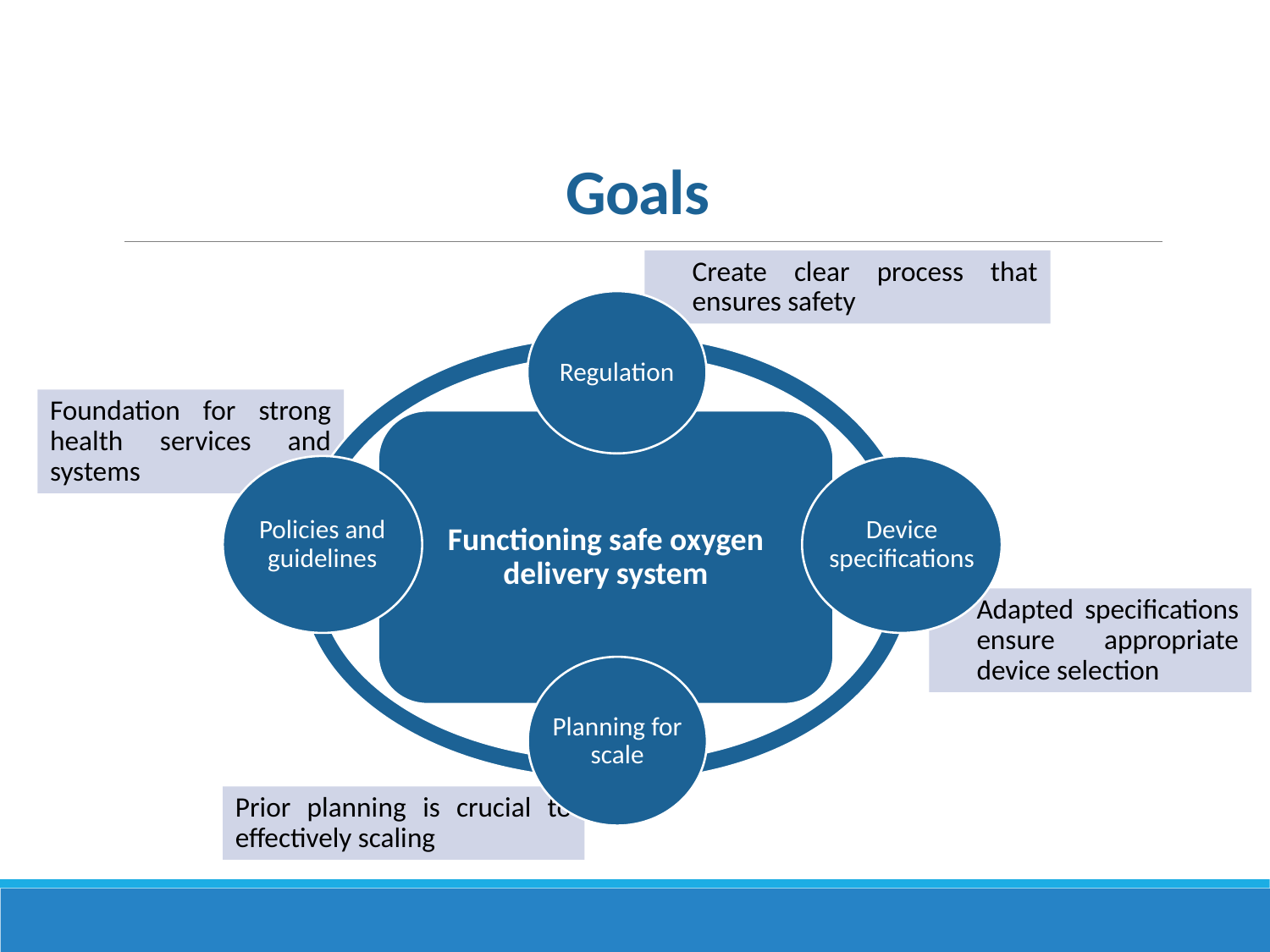

Goals
Create clear process that ensures safety
Regulation

Functioning safe oxygen delivery system
Policies and guidelines
Device specifications
Planning for scale
Foundation for strong health services and systems
Adapted specifications ensure appropriate device selection
Prior planning is crucial to effectively scaling